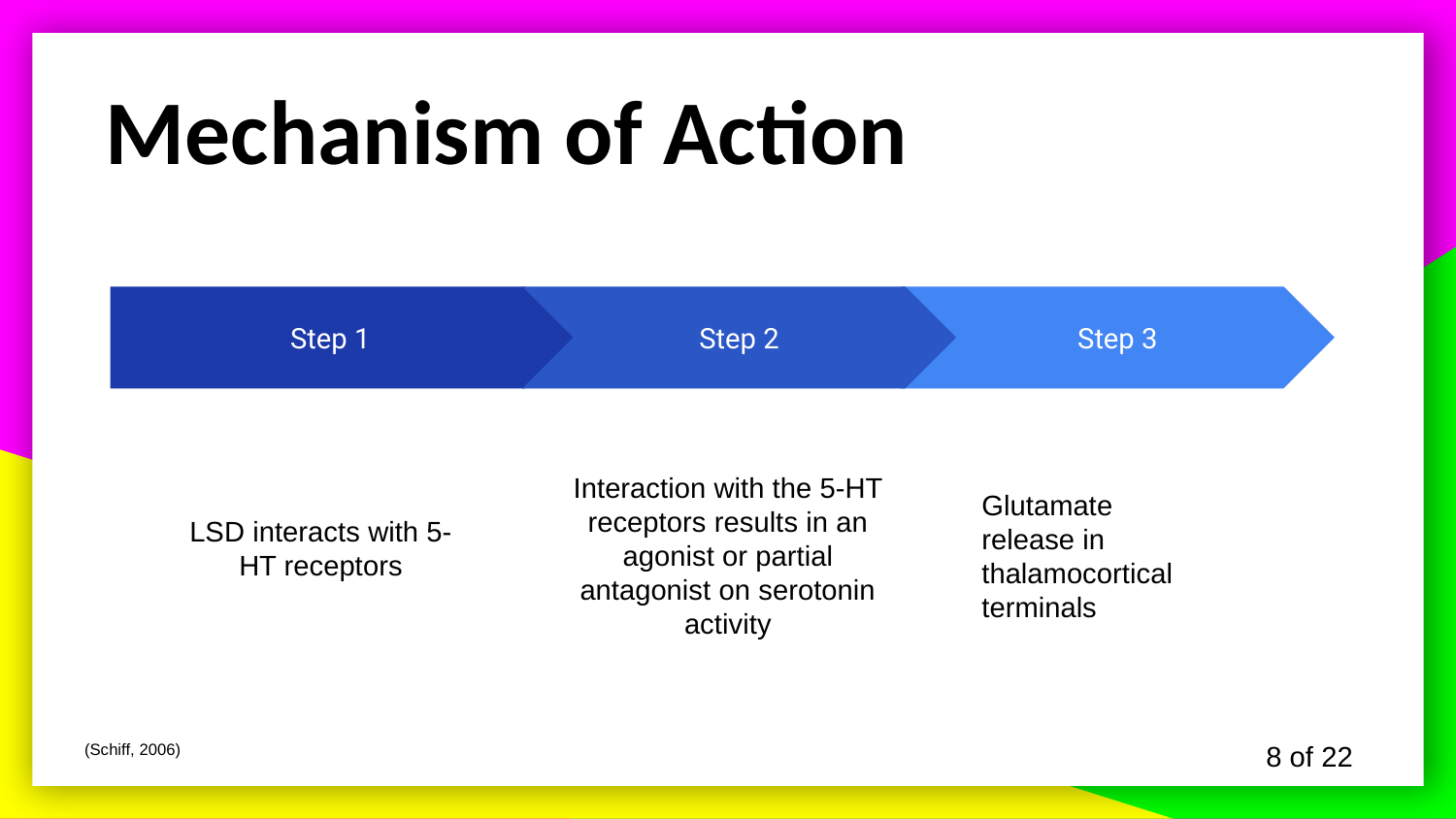

Mechanism of Action
Step 1
Step 2
Step 3
Interaction with the 5-HT receptors results in an agonist or partial antagonist on serotonin activity
Glutamate release in thalamocortical terminals
LSD interacts with 5-HT receptors
(Schiff, 2006)
8 of 22